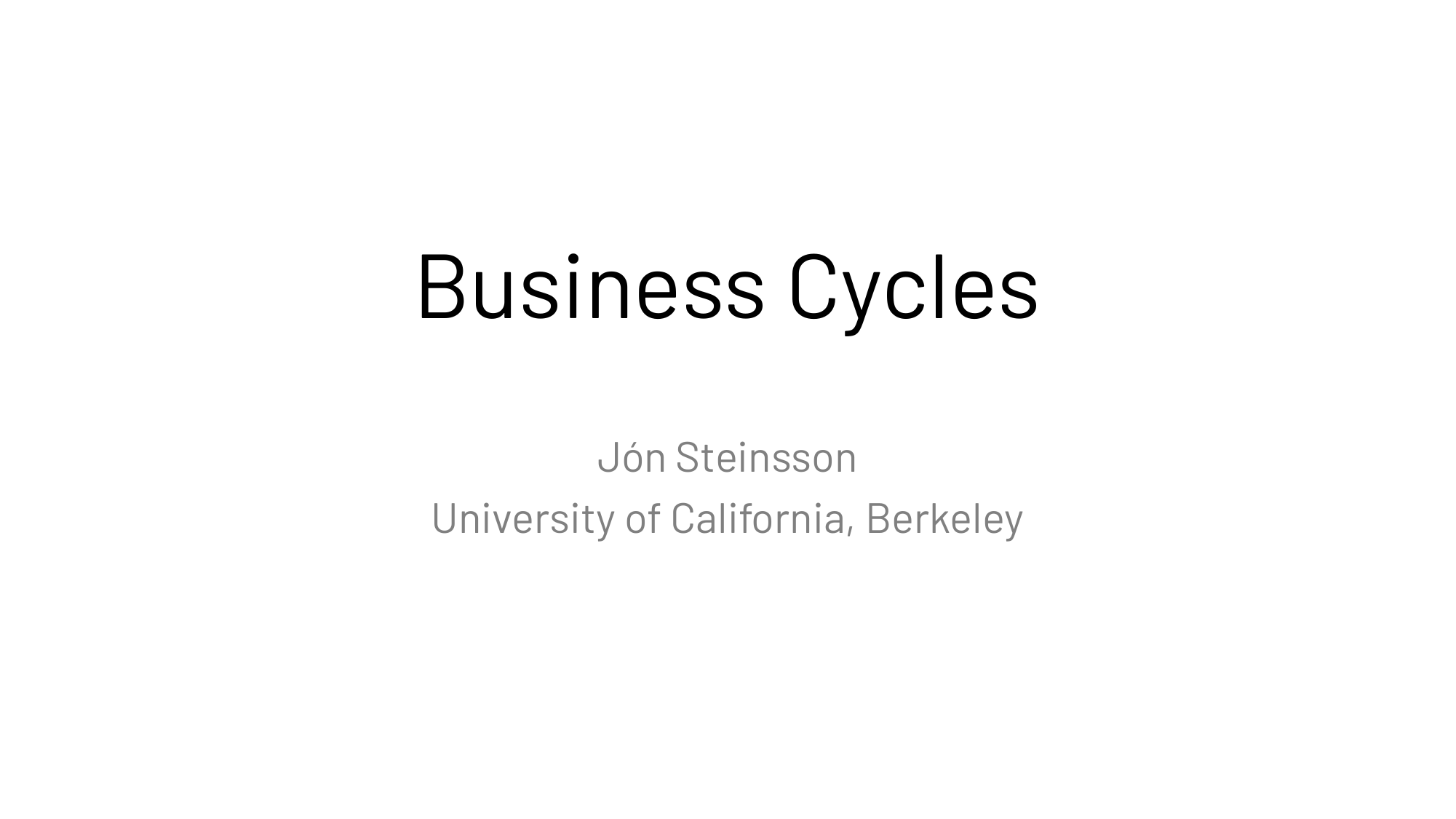

# Business Cycles
Jón Steinsson
University of California, Berkeley